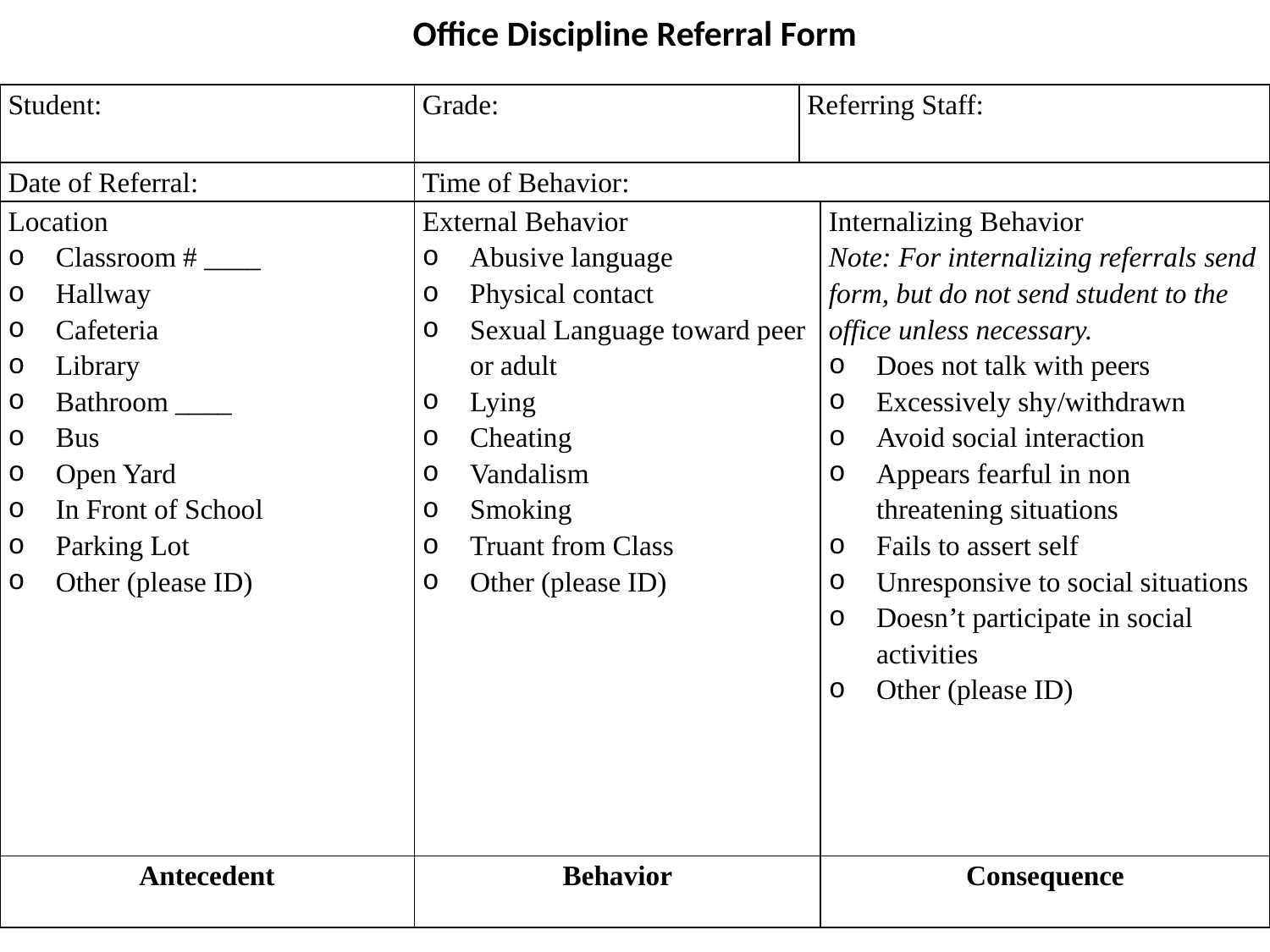

Office Discipline Referral Form
| Student: | Grade: | Referring Staff: |  |
| --- | --- | --- | --- |
| Date of Referral: | Time of Behavior: |  |  |
| Location Classroom # \_\_\_\_ Hallway Cafeteria Library Bathroom \_\_\_\_ Bus Open Yard In Front of School Parking Lot Other (please ID) | External Behavior Abusive language Physical contact Sexual Language toward peer or adult Lying Cheating Vandalism Smoking Truant from Class Other (please ID) |  | Internalizing Behavior Note: For internalizing referrals send form, but do not send student to the office unless necessary. Does not talk with peers Excessively shy/withdrawn Avoid social interaction Appears fearful in non threatening situations Fails to assert self Unresponsive to social situations Doesn’t participate in social activities Other (please ID) |
| Antecedent | Behavior |  | Consequence |